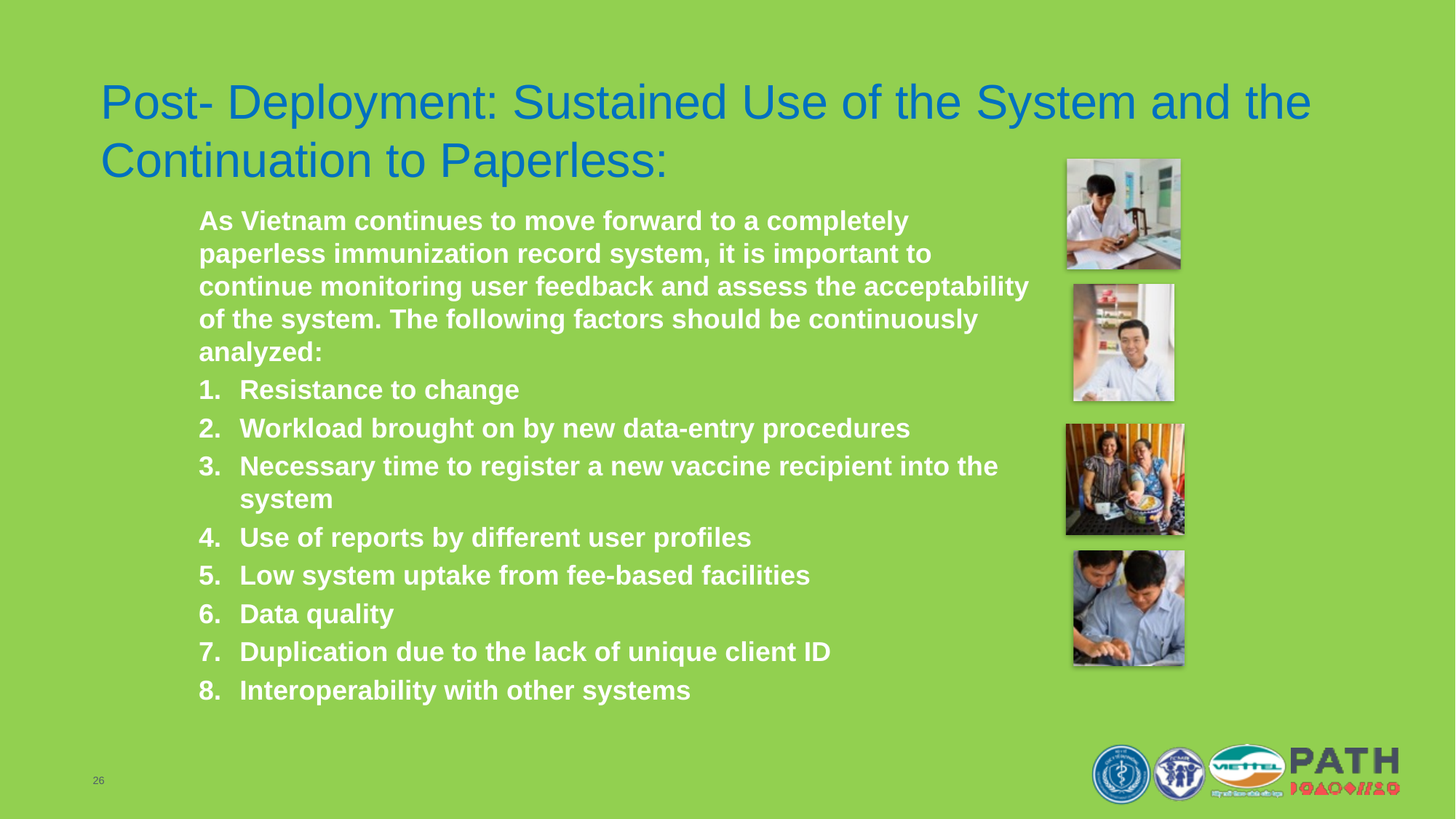

Post- Deployment: Sustained Use of the System and the Continuation to Paperless:

As Vietnam continues to move forward to a completely paperless immunization record system, it is important to continue monitoring user feedback and assess the acceptability of the system. The following factors should be continuously analyzed:
Resistance to change
Workload brought on by new data-entry procedures
Necessary time to register a new vaccine recipient into the system
Use of reports by different user profiles
Low system uptake from fee-based facilities
Data quality
Duplication due to the lack of unique client ID
Interoperability with other systems